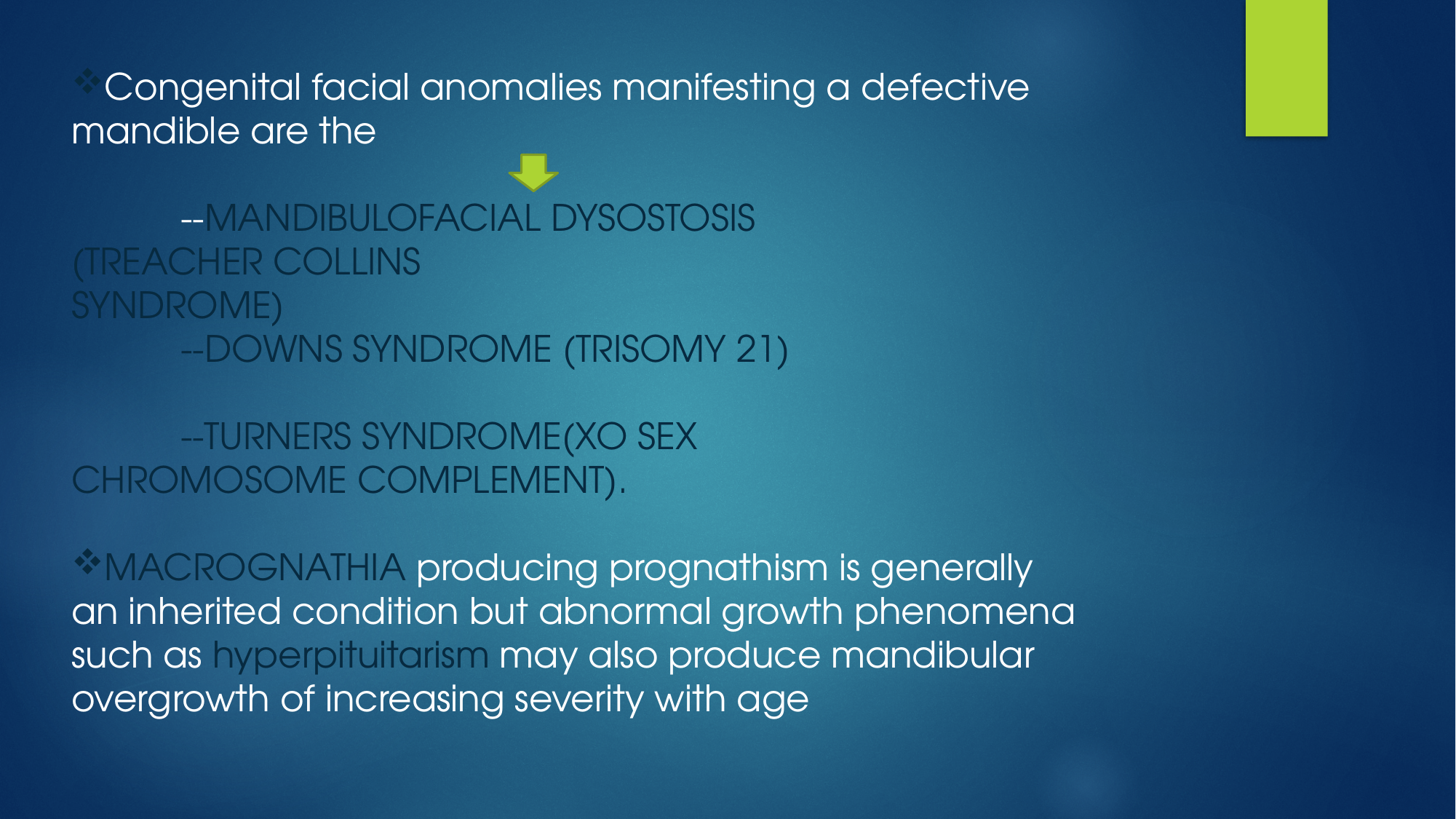

Congenital facial anomalies manifesting a defective mandible are the

        	--MANDIBULOFACIAL DYSOSTOSIS 			(TREACHER COLLINS       					SYNDROME)
	--DOWNS SYNDROME (TRISOMY 21)

	--TURNERS SYNDROME(XO SEX 			CHROMOSOME COMPLEMENT).

MACROGNATHIA producing prognathism is generally an inherited condition but abnormal growth phenomena such as hyperpituitarism may also produce mandibular overgrowth of increasing severity with age